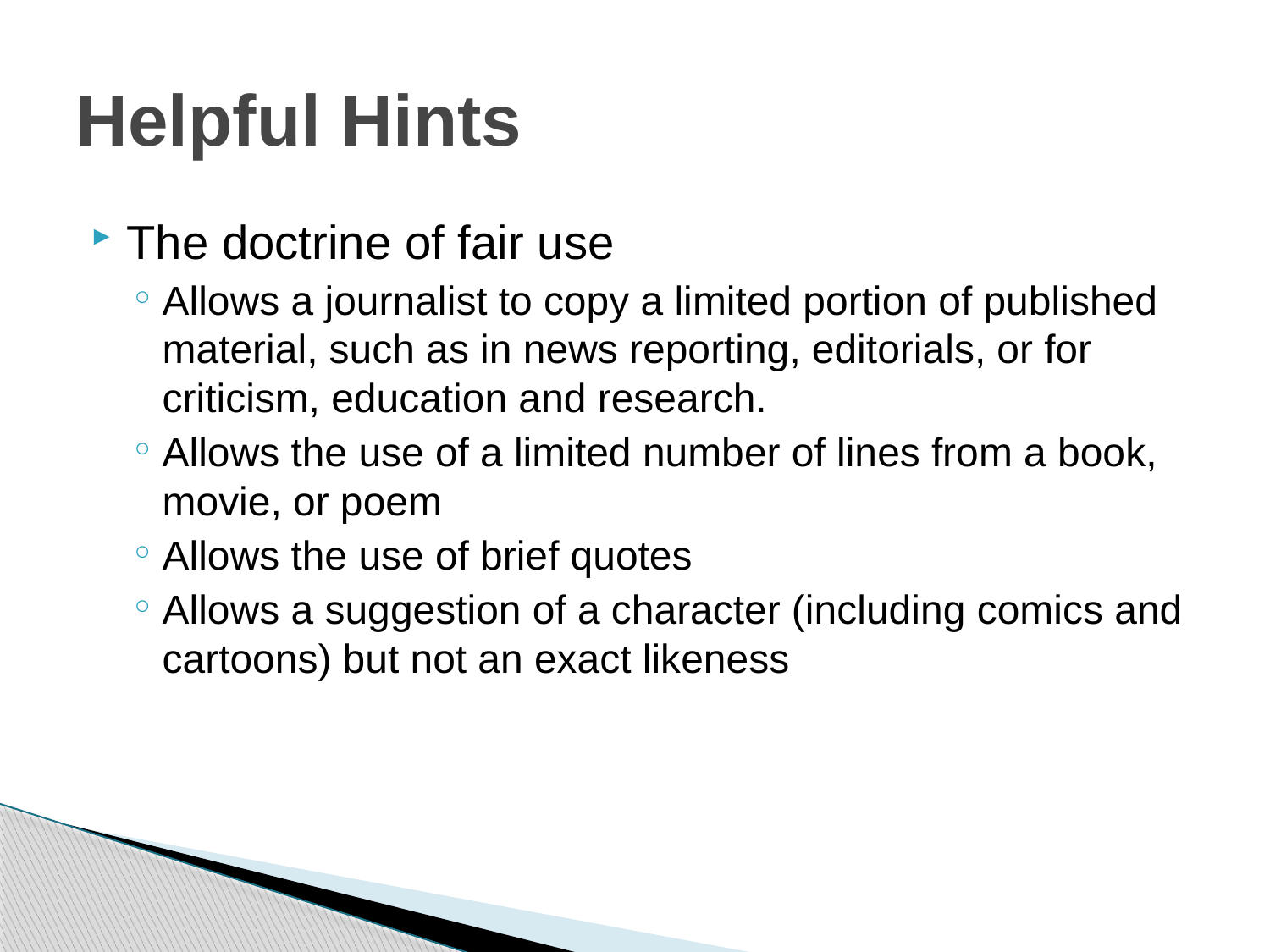

# Helpful Hints
The doctrine of fair use
Allows a journalist to copy a limited portion of published material, such as in news reporting, editorials, or for criticism, education and research.
Allows the use of a limited number of lines from a book, movie, or poem
Allows the use of brief quotes
Allows a suggestion of a character (including comics and cartoons) but not an exact likeness